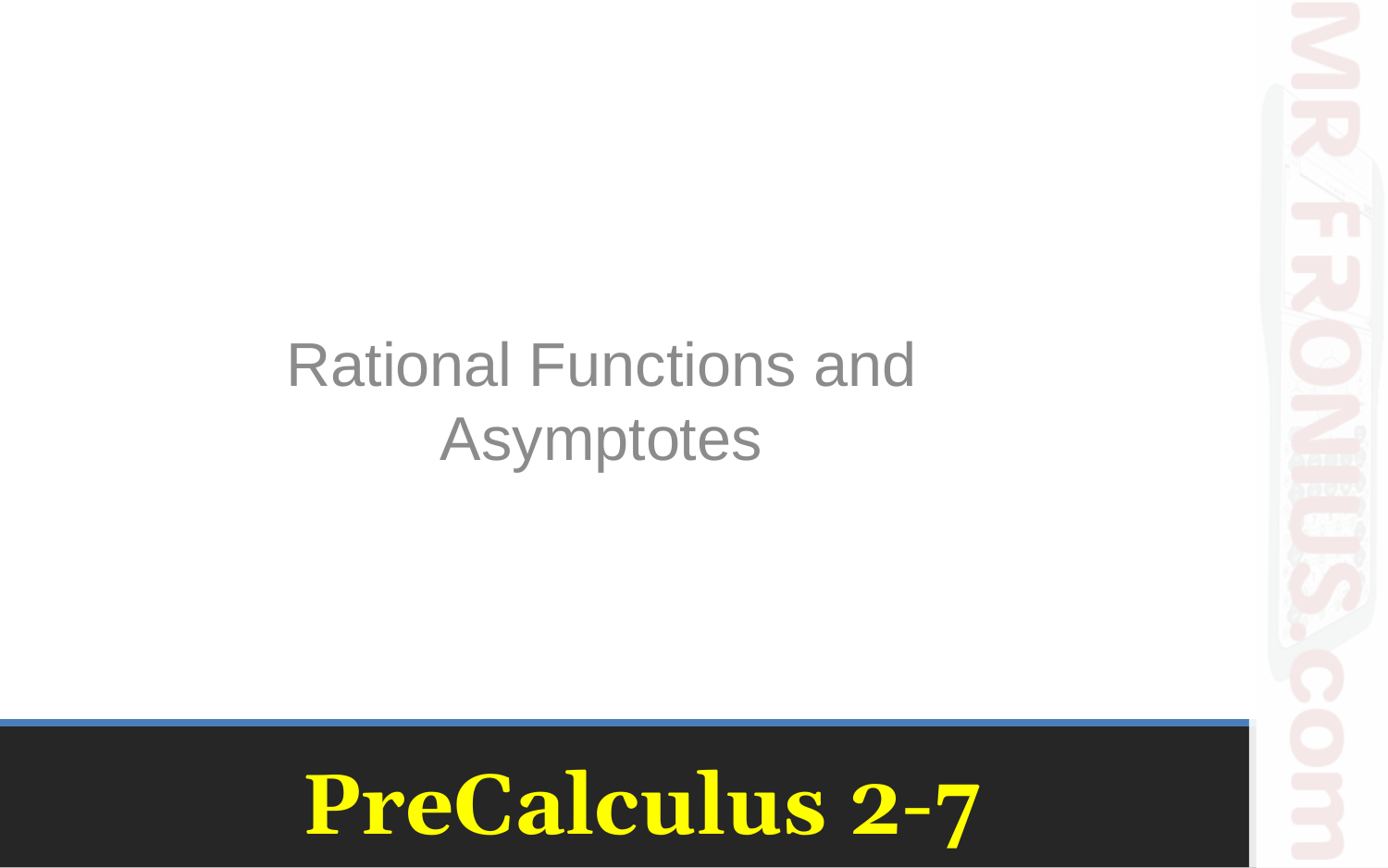

Rational Functions and Asymptotes
# PreCalculus 2-7